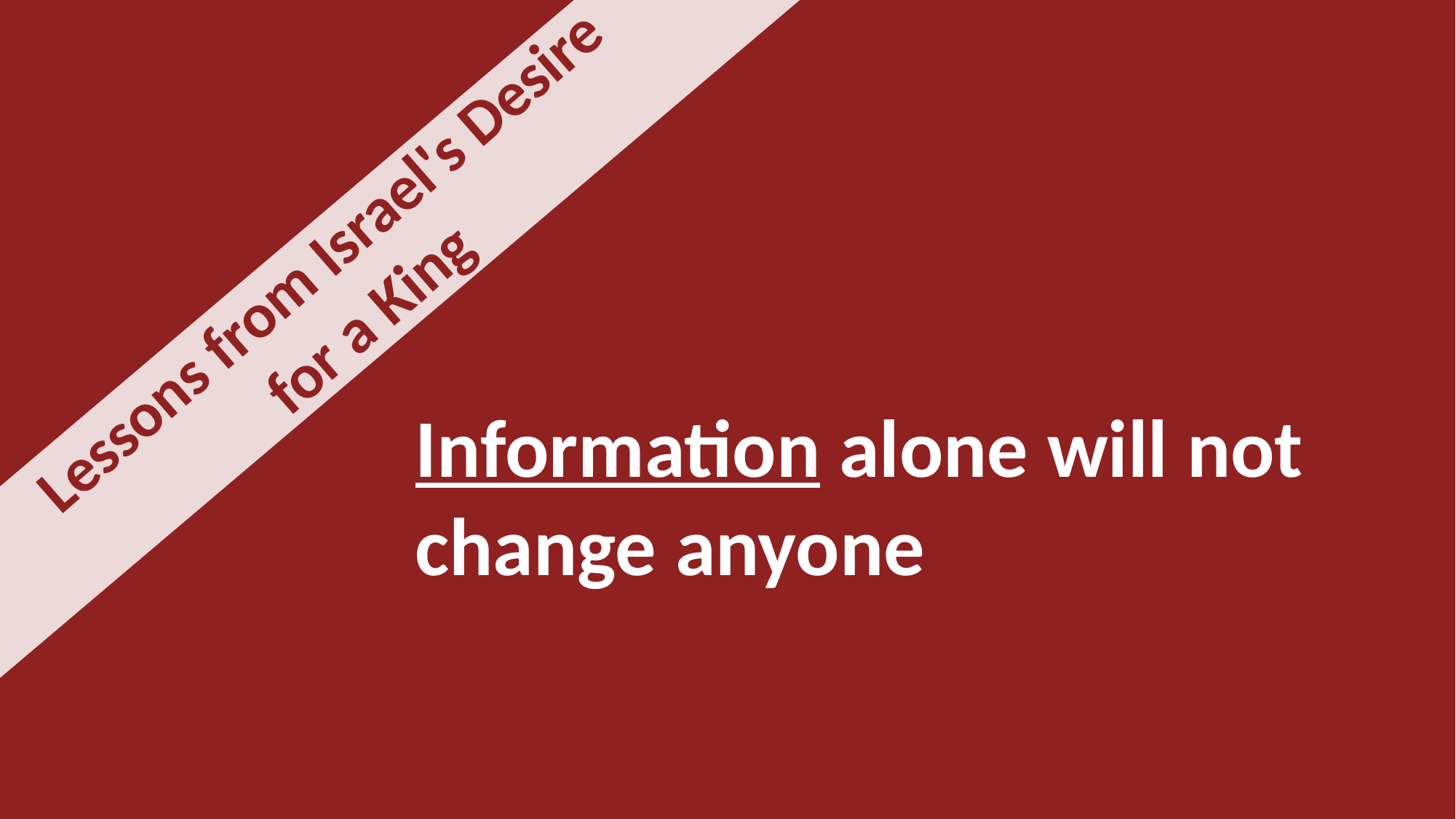

Lessons from Israel's Desire
for a King

Information alone will not change anyone